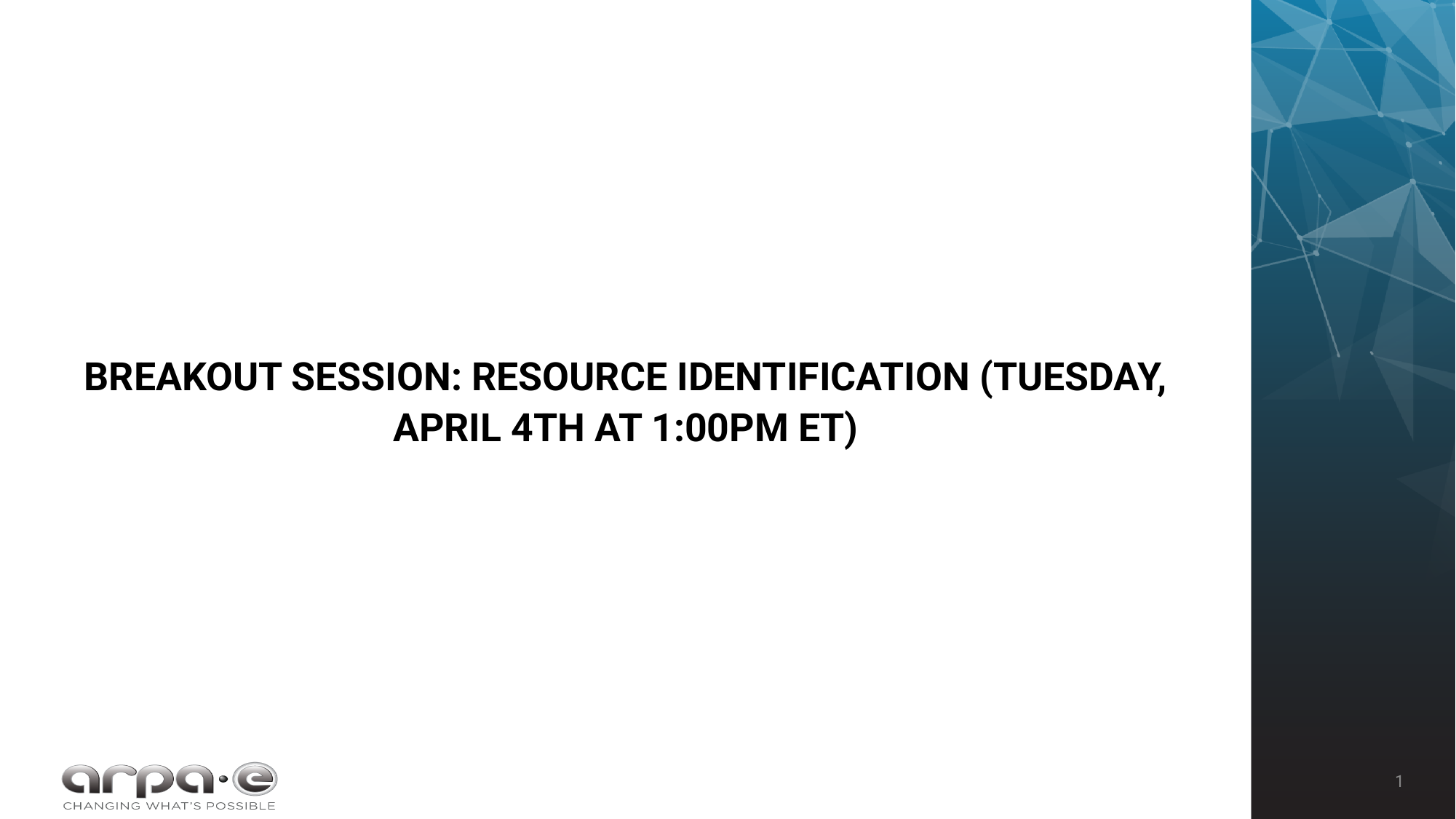

# Breakout Session: Resource Identification (Tuesday, April 4th at 1:00PM ET)
1